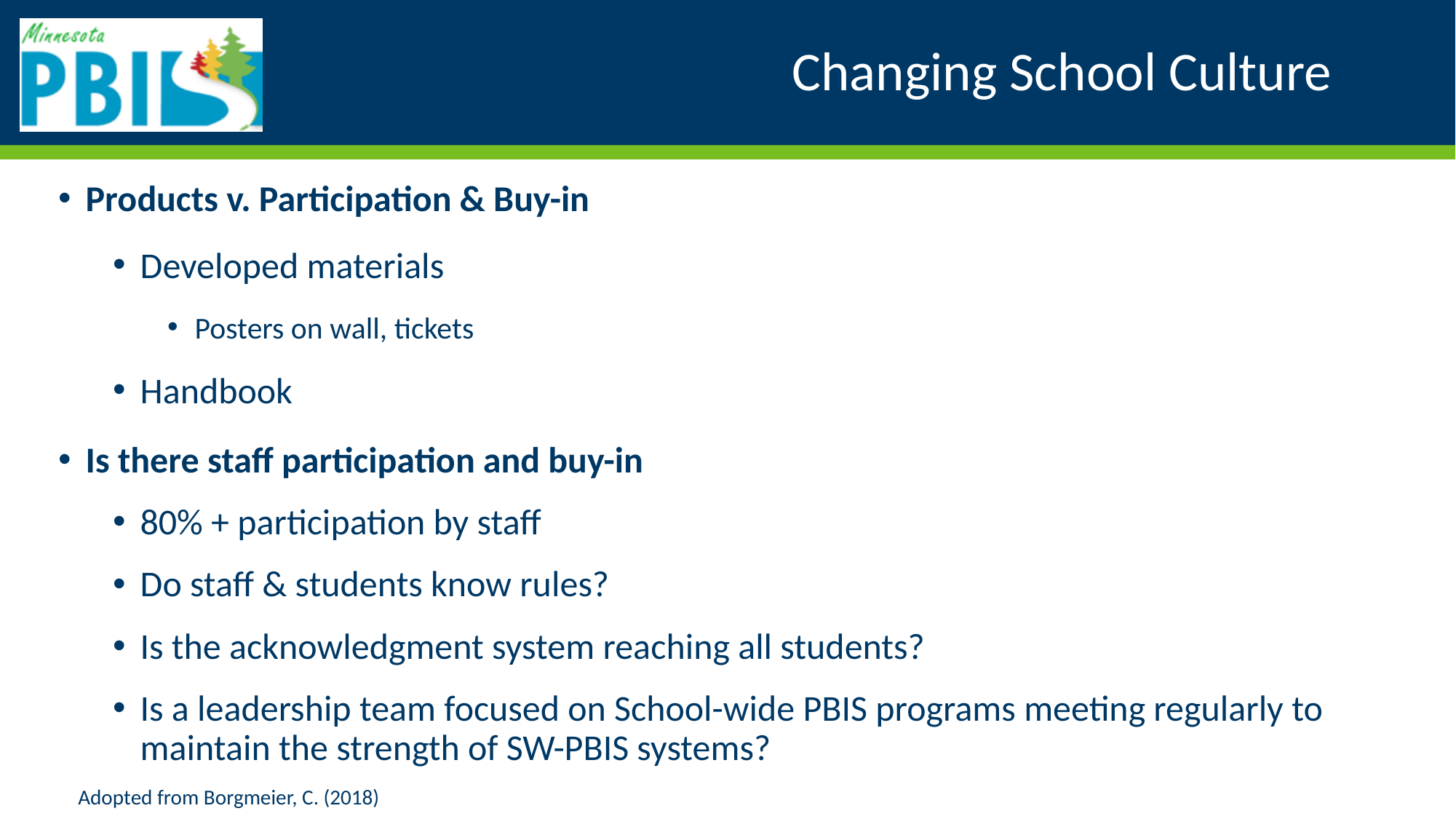

# Changing School Culture
Products v. Participation & Buy-in
Developed materials
Posters on wall, tickets
Handbook
Is there staff participation and buy-in
80% + participation by staff
Do staff & students know rules?
Is the acknowledgment system reaching all students?
Is a leadership team focused on School-wide PBIS programs meeting regularly to maintain the strength of SW-PBIS systems?
Adopted from Borgmeier, C. (2018)